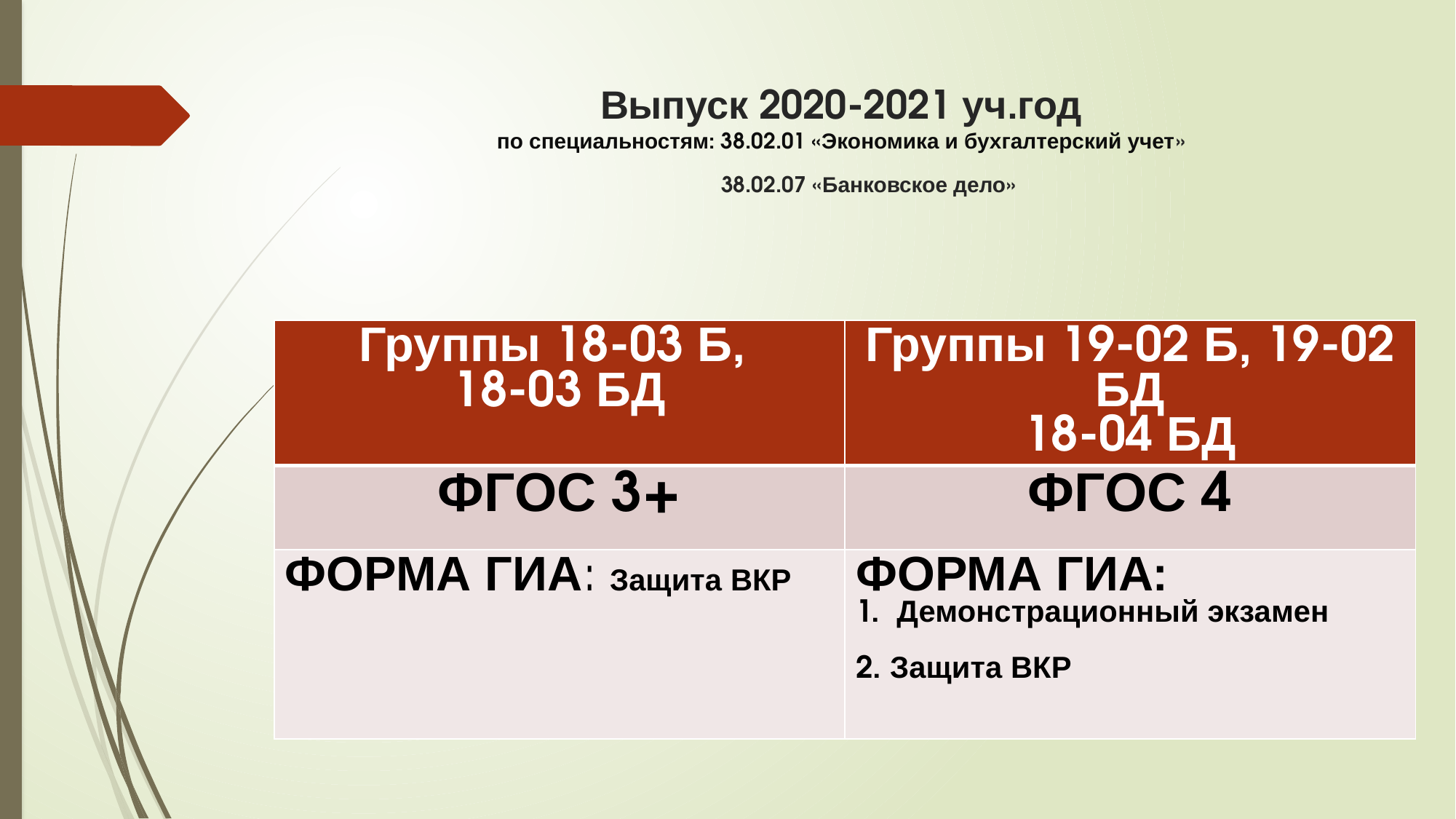

# Выпуск 2020-2021 уч.год по специальностям: 38.02.01 «Экономика и бухгалтерский учет» 38.02.07 «Банковское дело»
| Группы 18-03 Б, 18-03 БД | Группы 19-02 Б, 19-02 БД 18-04 БД |
| --- | --- |
| ФГОС 3+ | ФГОС 4 |
| ФОРМА ГИА: Защита ВКР | ФОРМА ГИА: Демонстрационный экзамен 2. Защита ВКР |